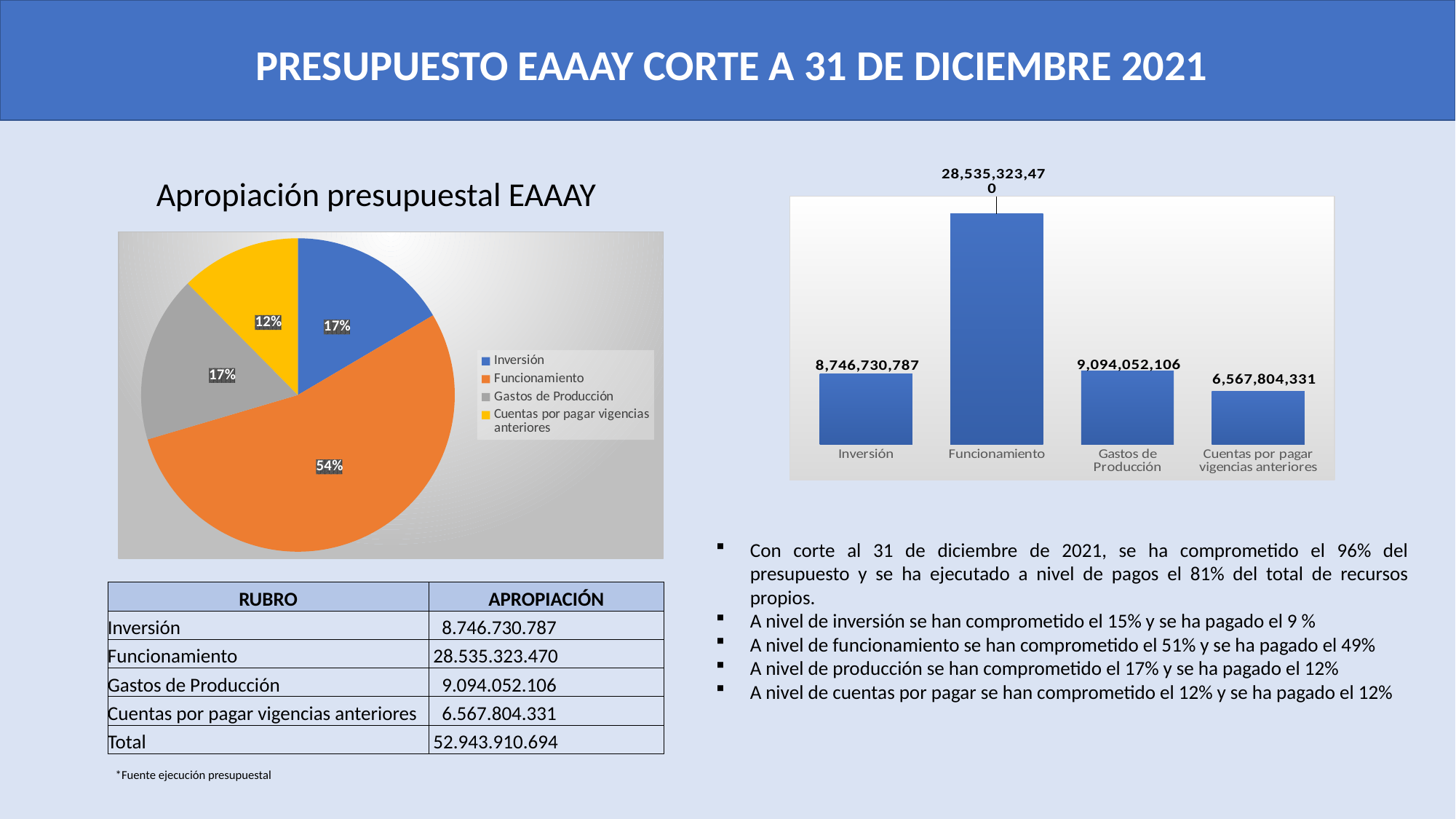

PRESUPUESTO EAAAY CORTE A 31 DE DICIEMBRE 2021

### Chart

| Category | APROPIACIÓN |
|---|---|
| Inversión | 8746730787.0 |
| Funcionamiento | 28535323470.0 |
| Gastos de Producción | 9094052106.0 |
| Cuentas por pagar vigencias anteriores | 6567804331.0 |
Apropiación presupuestal EAAAY

### Chart

| Category | APROPIACIÓN |
|---|---|
| Inversión | 8746730787.0 |
| Funcionamiento | 28535323470.0 |
| Gastos de Producción | 9094052106.0 |
| Cuentas por pagar vigencias anteriores | 6567804331.0 |
Con corte al 31 de diciembre de 2021, se ha comprometido el 96% del presupuesto y se ha ejecutado a nivel de pagos el 81% del total de recursos propios.
A nivel de inversión se han comprometido el 15% y se ha pagado el 9 %
A nivel de funcionamiento se han comprometido el 51% y se ha pagado el 49%
A nivel de producción se han comprometido el 17% y se ha pagado el 12%
A nivel de cuentas por pagar se han comprometido el 12% y se ha pagado el 12%

| RUBRO | APROPIACIÓN |
| --- | --- |
| Inversión | 8.746.730.787 |
| Funcionamiento | 28.535.323.470 |
| Gastos de Producción | 9.094.052.106 |
| Cuentas por pagar vigencias anteriores | 6.567.804.331 |
| Total | 52.943.910.694 |
*Fuente ejecución presupuestal